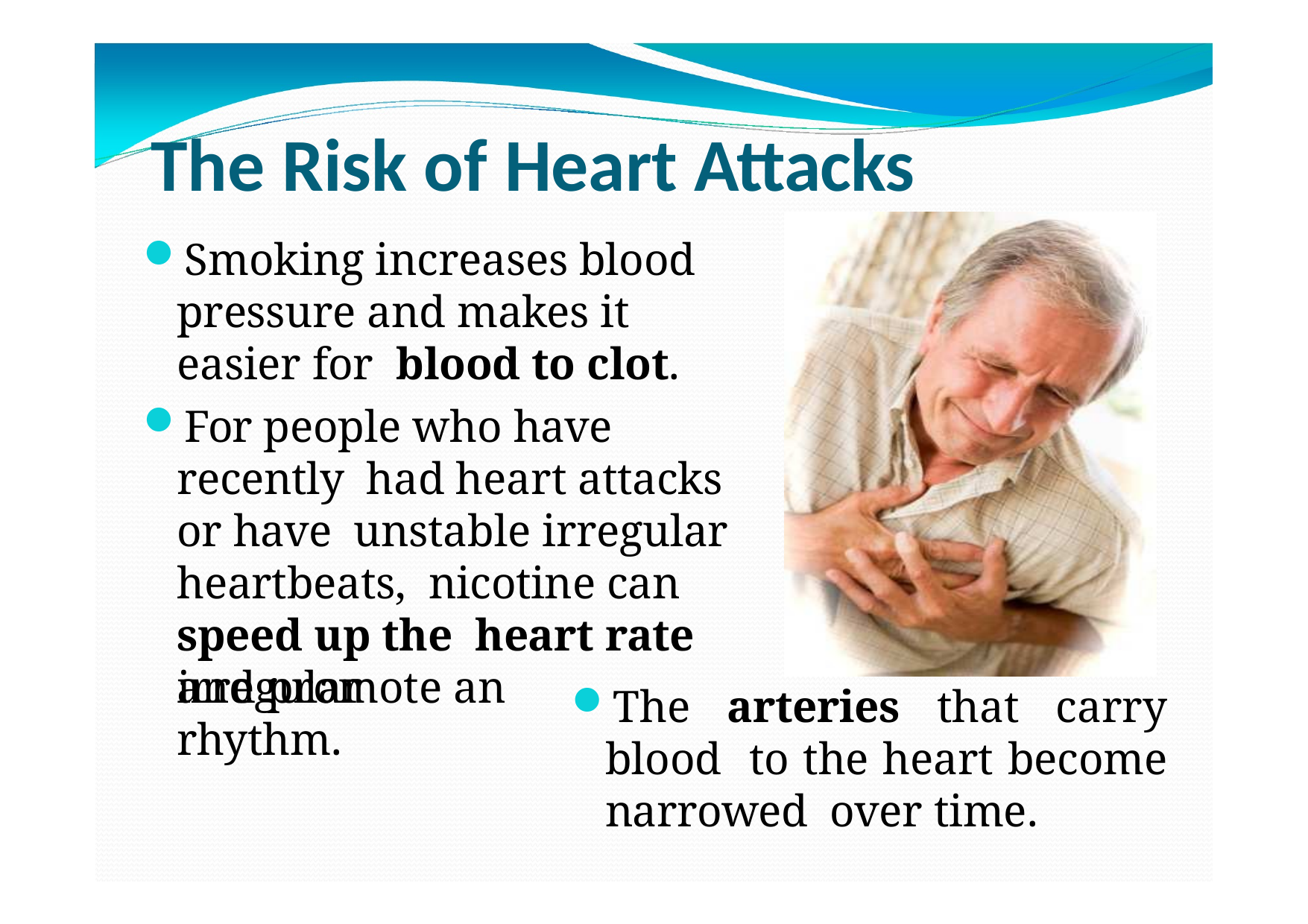

# The Risk of Heart Attacks

Smoking increases blood  pressure and makes it easier for  blood to clot.
For people who have recently  had heart attacks or have  unstable irregular heartbeats,  nicotine can speed up the  heart rate and promote an
irregular rhythm.
The arteries that carry blood  to the heart become narrowed  over time.